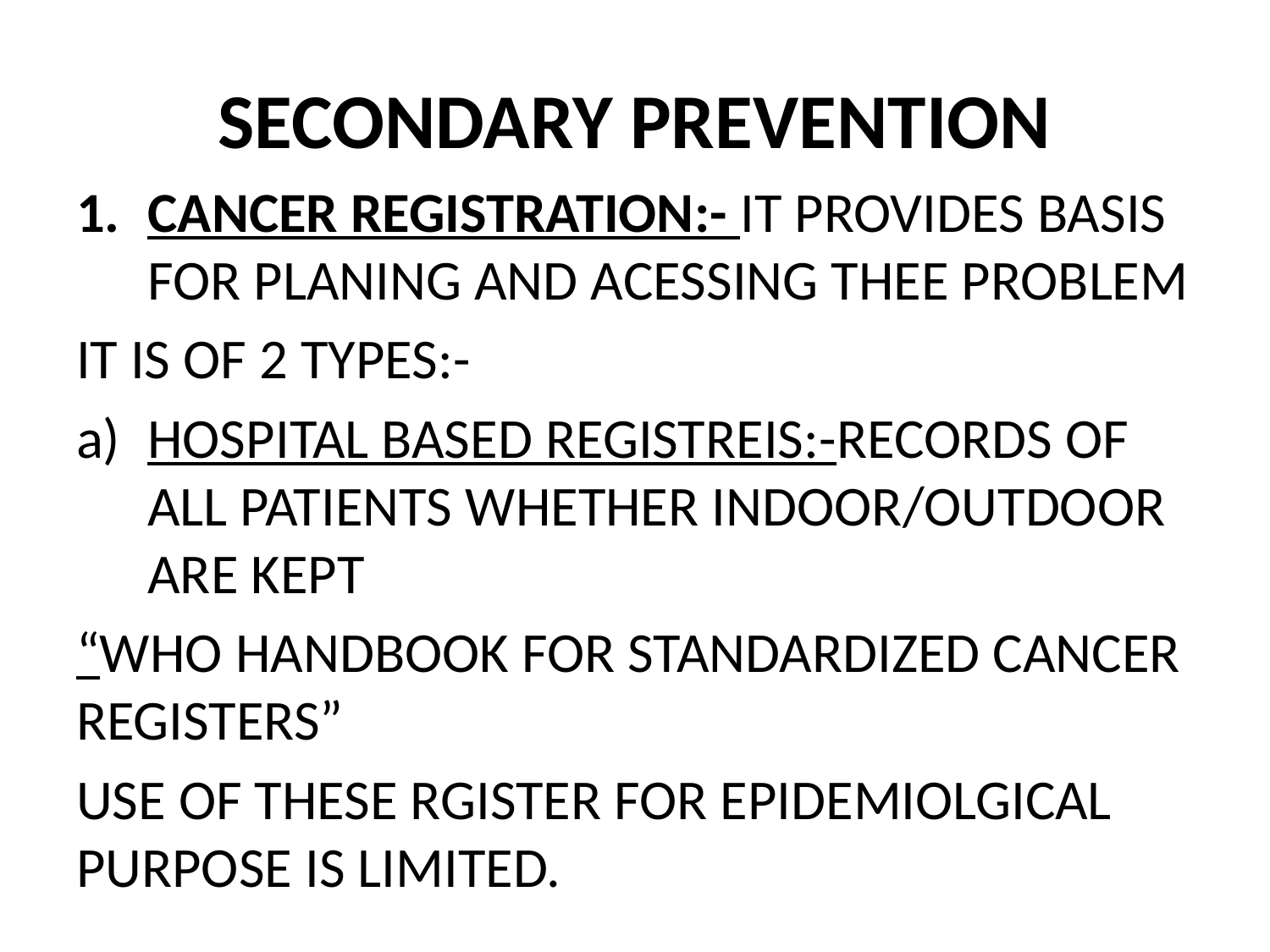

# SECONDARY PREVENTION
CANCER REGISTRATION:- IT PROVIDES BASIS FOR PLANING AND ACESSING THEE PROBLEM
IT IS OF 2 TYPES:-
HOSPITAL BASED REGISTREIS:-RECORDS OF ALL PATIENTS WHETHER INDOOR/OUTDOOR ARE KEPT
“WHO HANDBOOK FOR STANDARDIZED CANCER REGISTERS”
USE OF THESE RGISTER FOR EPIDEMIOLGICAL PURPOSE IS LIMITED.